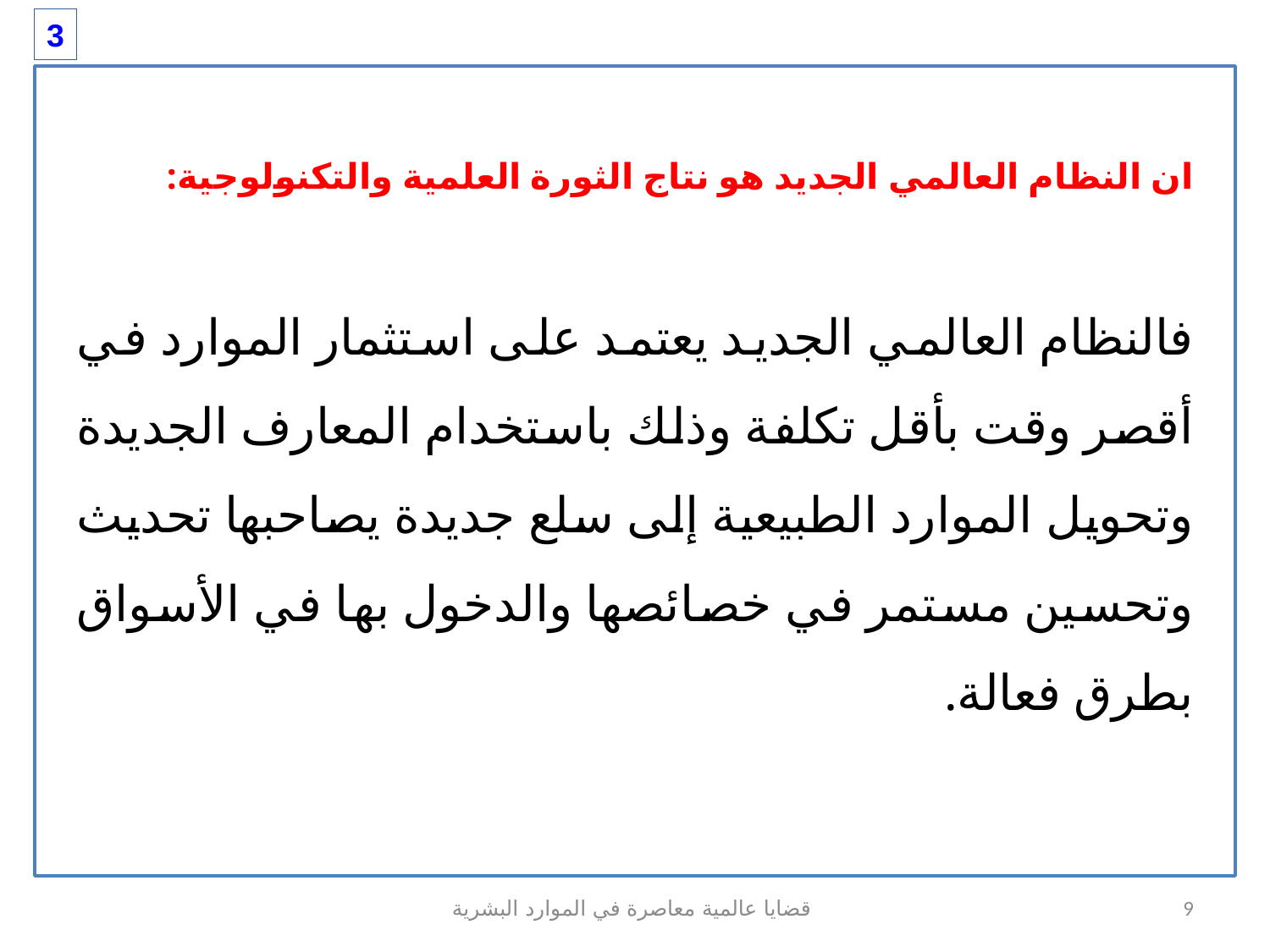

3

ان النظام العالمي الجديد هو نتاج الثورة العلمية والتكنولوجية:

فالنظام العالمي الجديد يعتمد على استثمار الموارد في أقصر وقت بأقل تكلفة وذلك باستخدام المعارف الجديدة وتحويل الموارد الطبيعية إلى سلع جديدة يصاحبها تحديث وتحسين مستمر في خصائصها والدخول بها في الأسواق بطرق فعالة.
قضايا عالمية معاصرة في الموارد البشرية
9